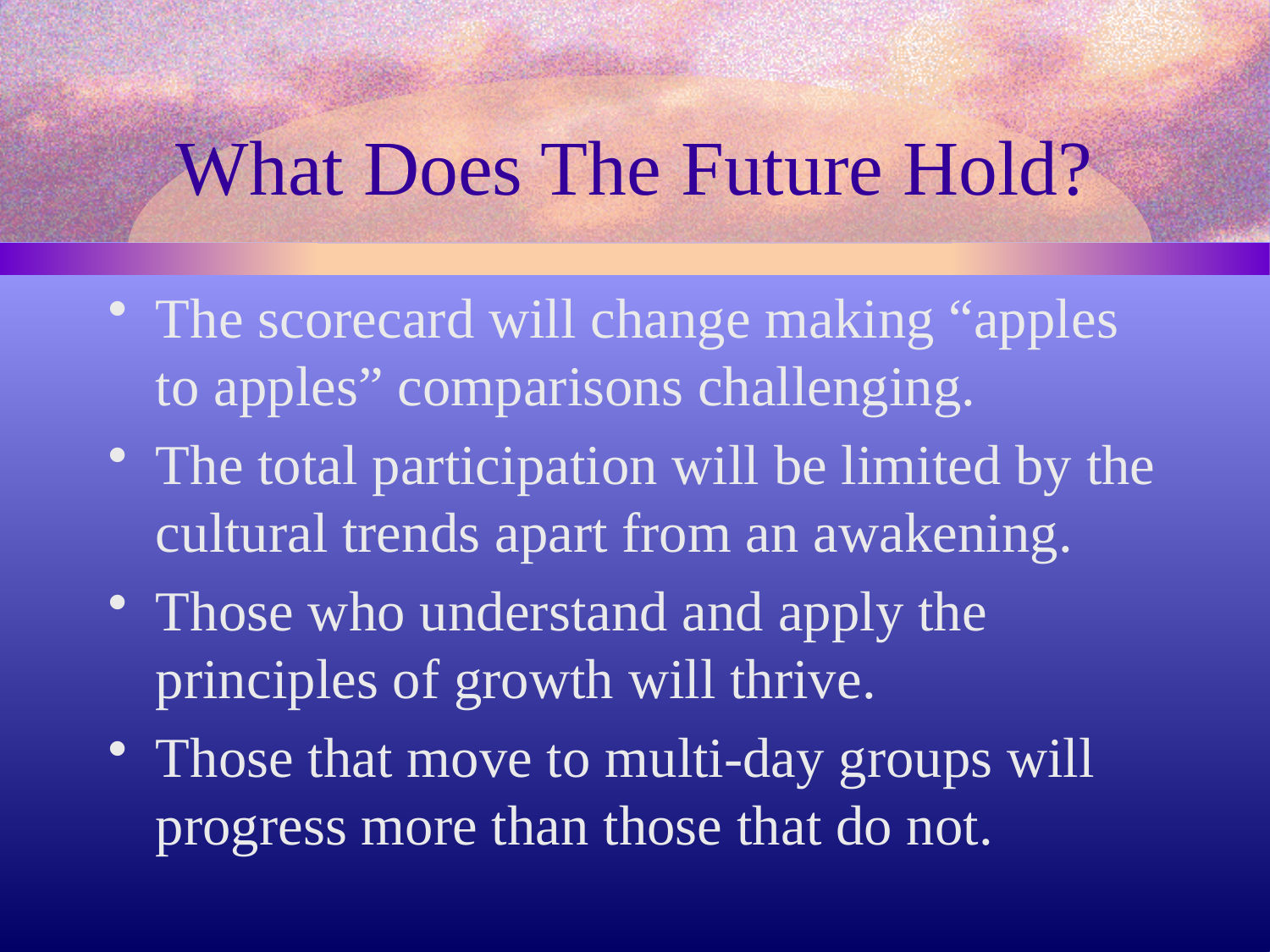

# What Does The Future Hold?
The scorecard will change making “apples to apples” comparisons challenging.
The total participation will be limited by the cultural trends apart from an awakening.
Those who understand and apply the principles of growth will thrive.
Those that move to multi-day groups will progress more than those that do not.